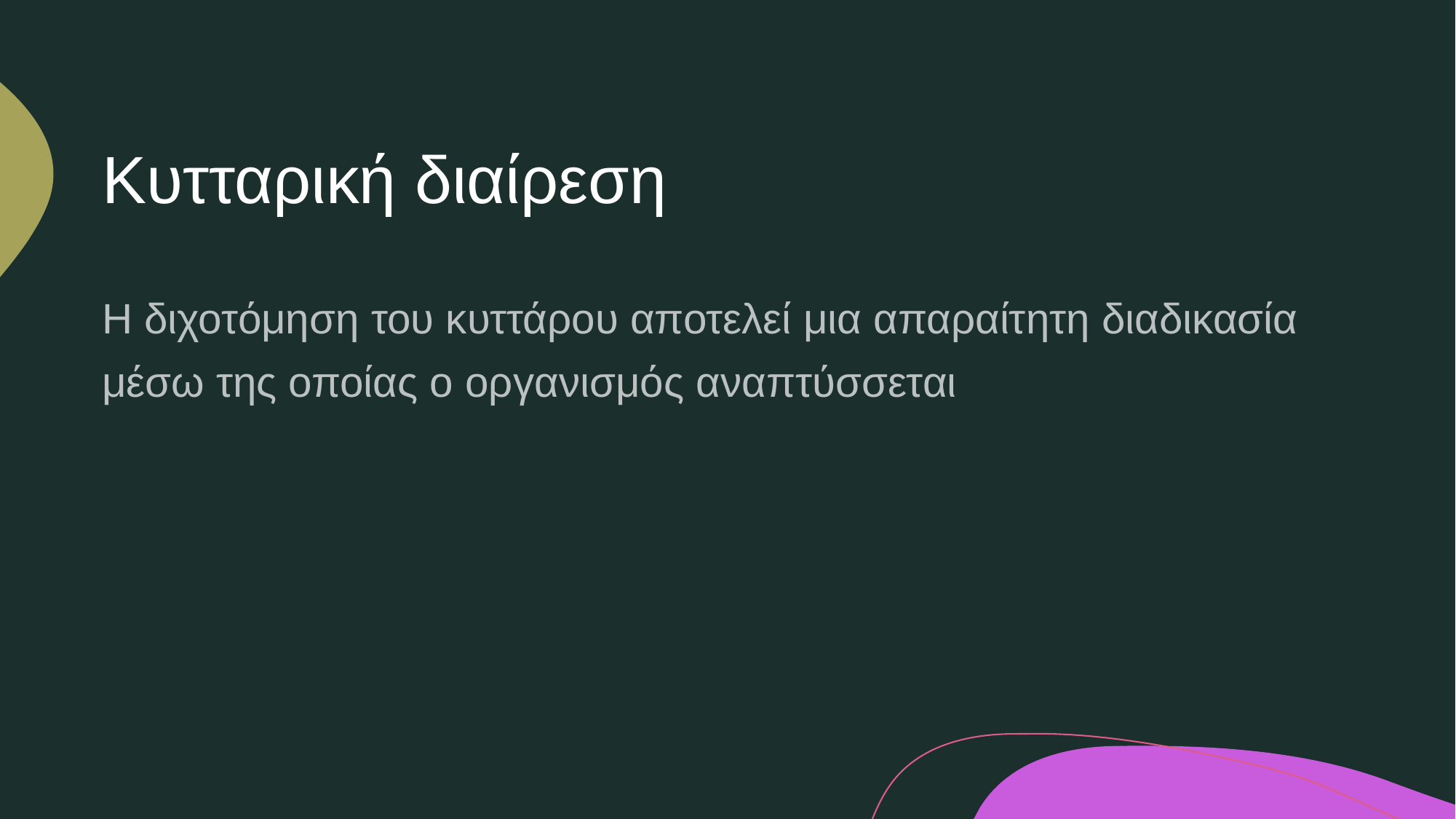

# Κυτταρική διαίρεση
Η διχοτόμηση του κυττάρου αποτελεί μια απαραίτητη διαδικασία μέσω της οποίας ο οργανισμός αναπτύσσεται